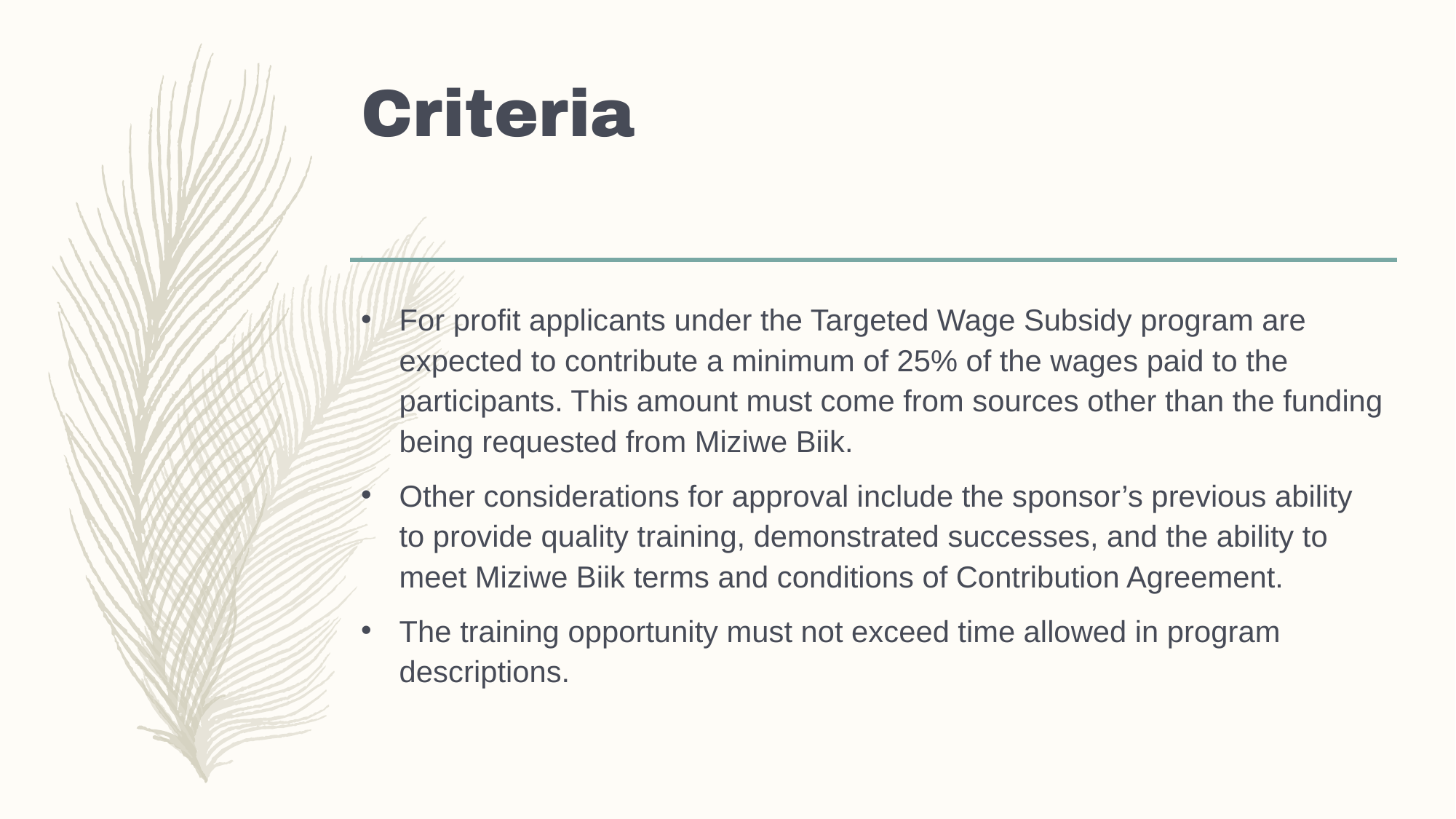

# Criteria
For profit applicants under the Targeted Wage Subsidy program are  expected to contribute a minimum of 25% of the wages paid to the participants. This amount must come from sources other than the funding being requested from Miziwe Biik.
Other considerations for approval include the sponsor’s previous ability to provide quality training, demonstrated successes, and the ability to meet Miziwe Biik terms and conditions of Contribution Agreement.
The training opportunity must not exceed time allowed in program descriptions.